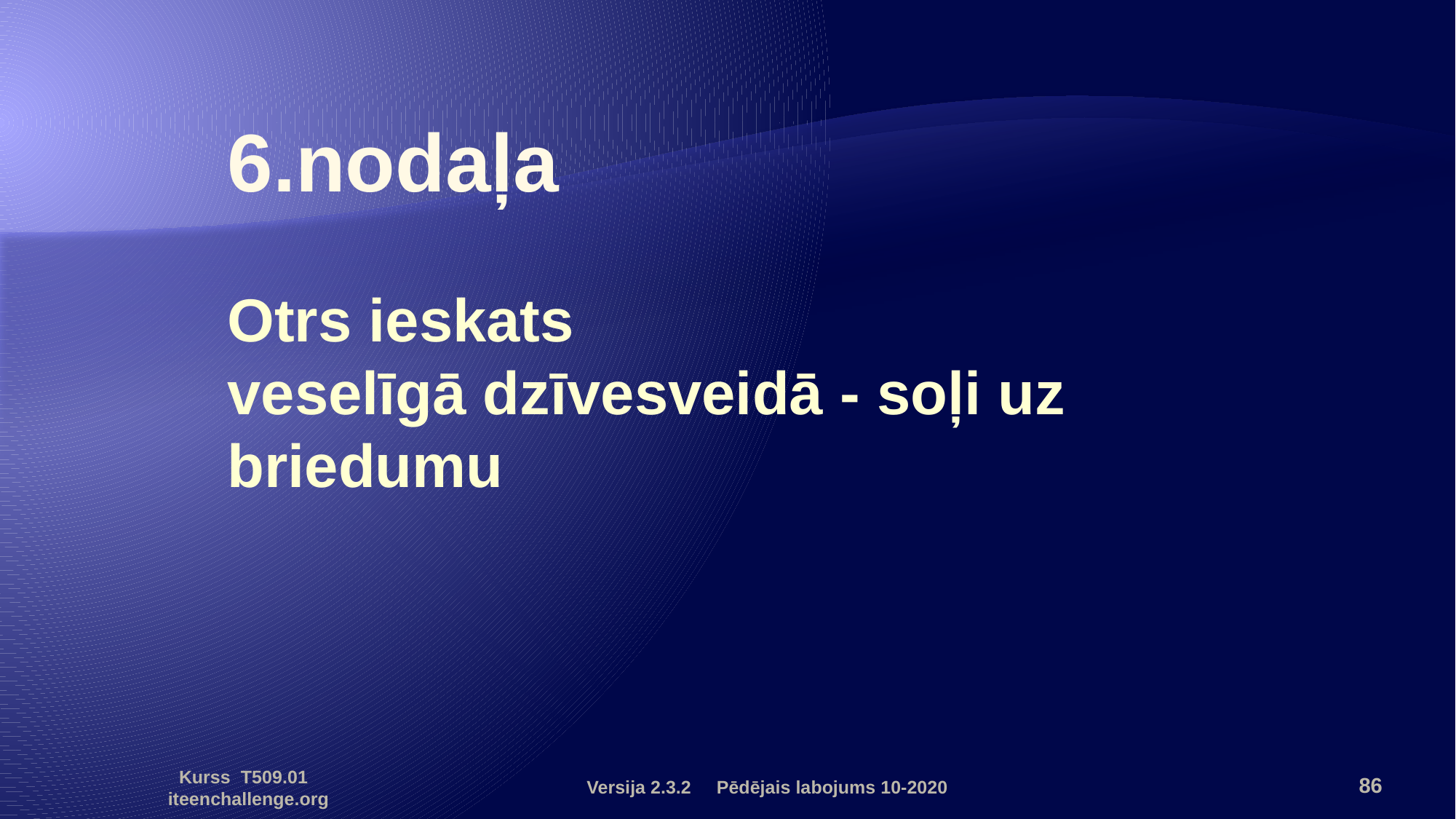

# 6.nodaļa Otrs ieskats veselīgā dzīvesveidā - soļi uz briedumu
Versija 2.3.2     Pēdējais labojums 10-2020
86
Kurss  T509.01   iteenchallenge.org